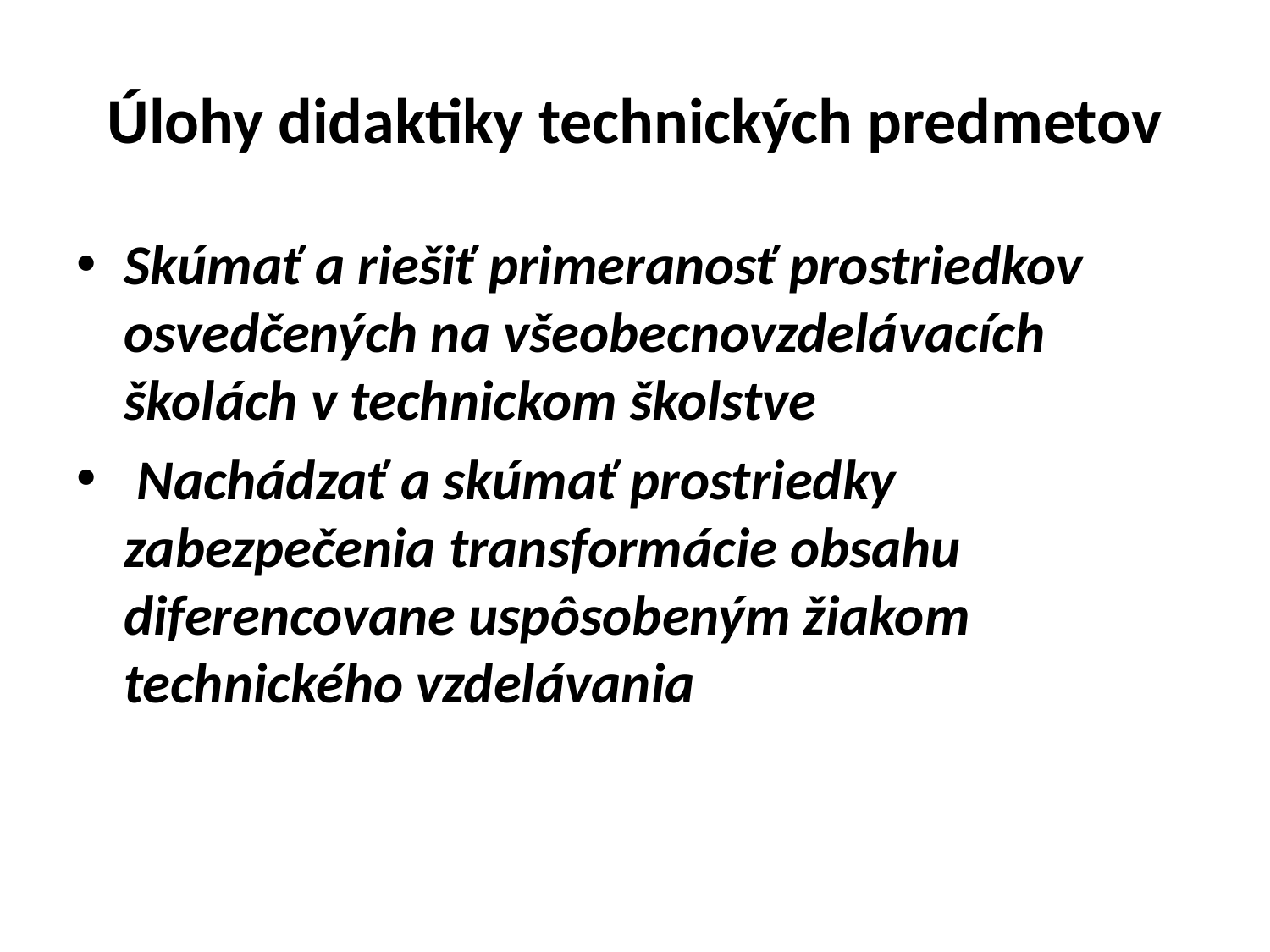

# Úlohy didaktiky technických predmetov
Skúmať a riešiť primeranosť prostriedkov osvedčených na všeobecnovzdelávacích školách v technickom školstve
 Nachádzať a skúmať prostriedky zabezpečenia transformácie obsahu diferencovane uspôsobeným žiakom technického vzdelávania